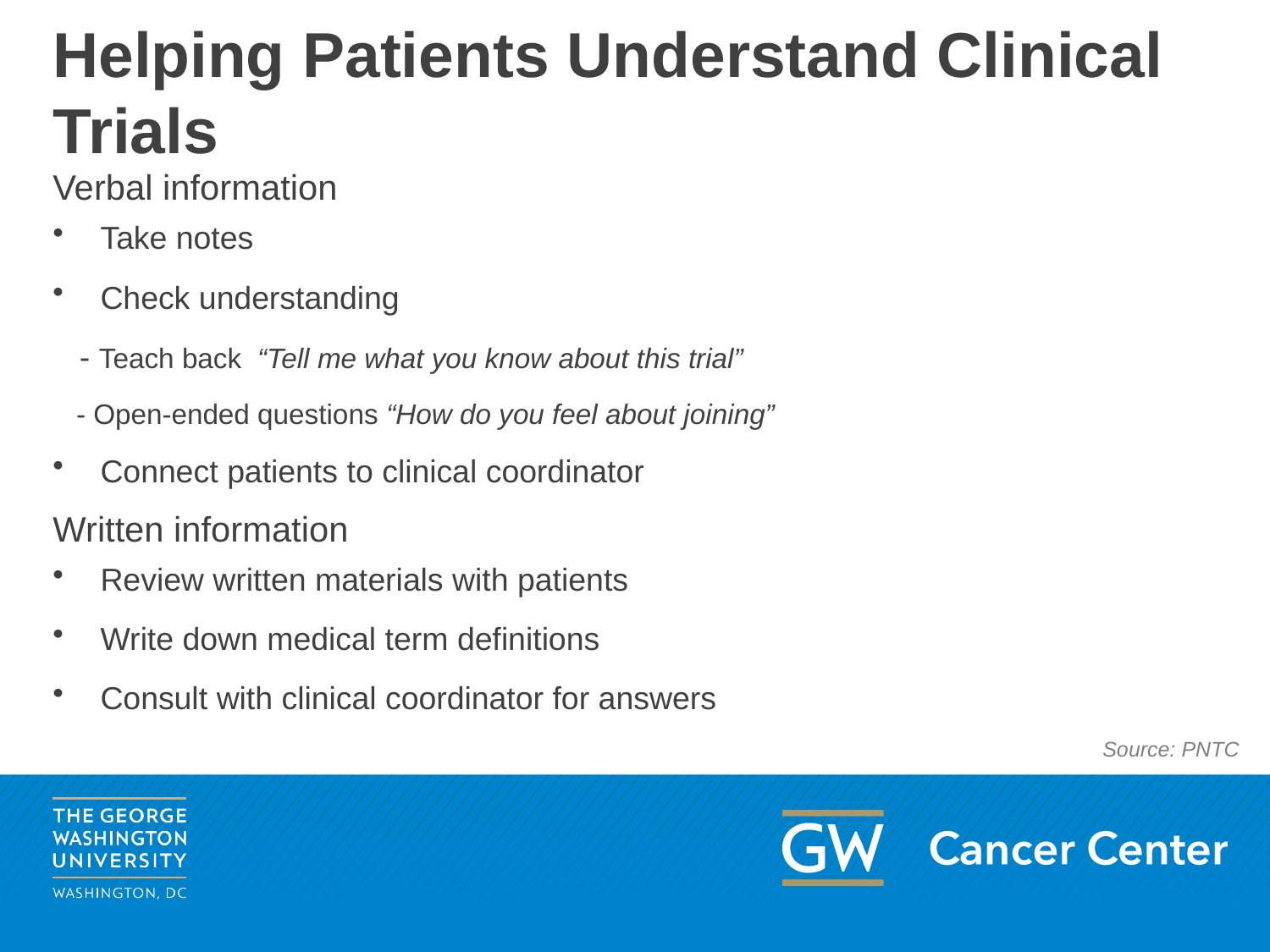

# Helping Patients Understand Clinical Trials
Verbal information
Take notes
Check understanding
   - Teach back  “Tell me what you know about this trial”
   - Open-ended questions “How do you feel about joining”
Connect patients to clinical coordinator
Written information
Review written materials with patients
Write down medical term definitions
Consult with clinical coordinator for answers

Source: PNTC